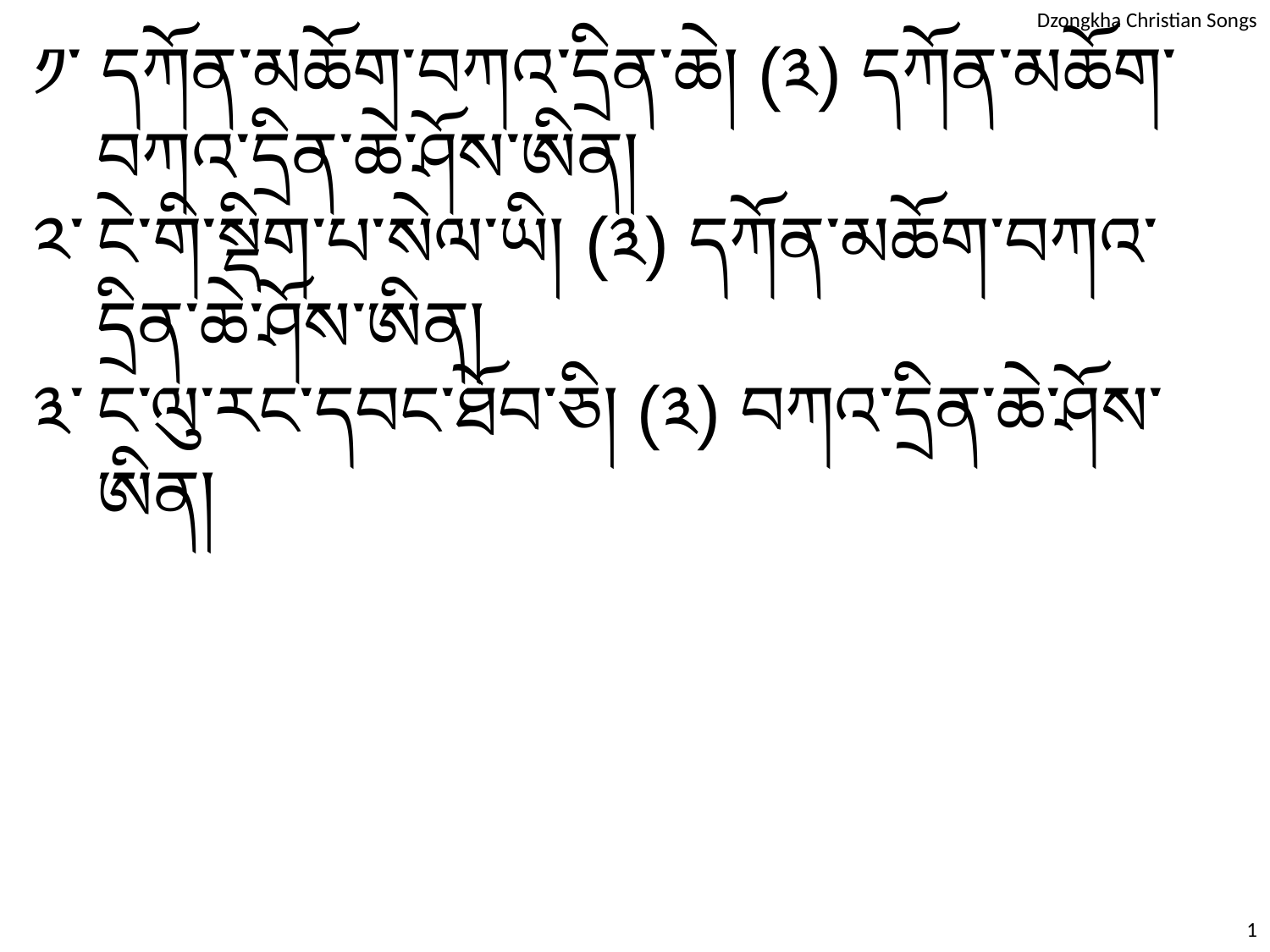

༡་ དཀོན་མཆོག་བཀའ་དྲིན་ཆེ། (༣) དཀོན་མཆོག་བཀའ་དྲིན་ཆེ་ཤོས་ཨིན།
༢་	ངེ་གི་སྡིག་པ་སེལ་ཡི། (༣) དཀོན་མཆོག་བཀའ་དྲིན་ཆེ་ཤོས་ཨིན།
༣་	ང་ལུ་རང་དབང་ཐོབ་ཅི། (༣) བཀའ་དྲིན་ཆེ་ཤོས་ཨིན།
1